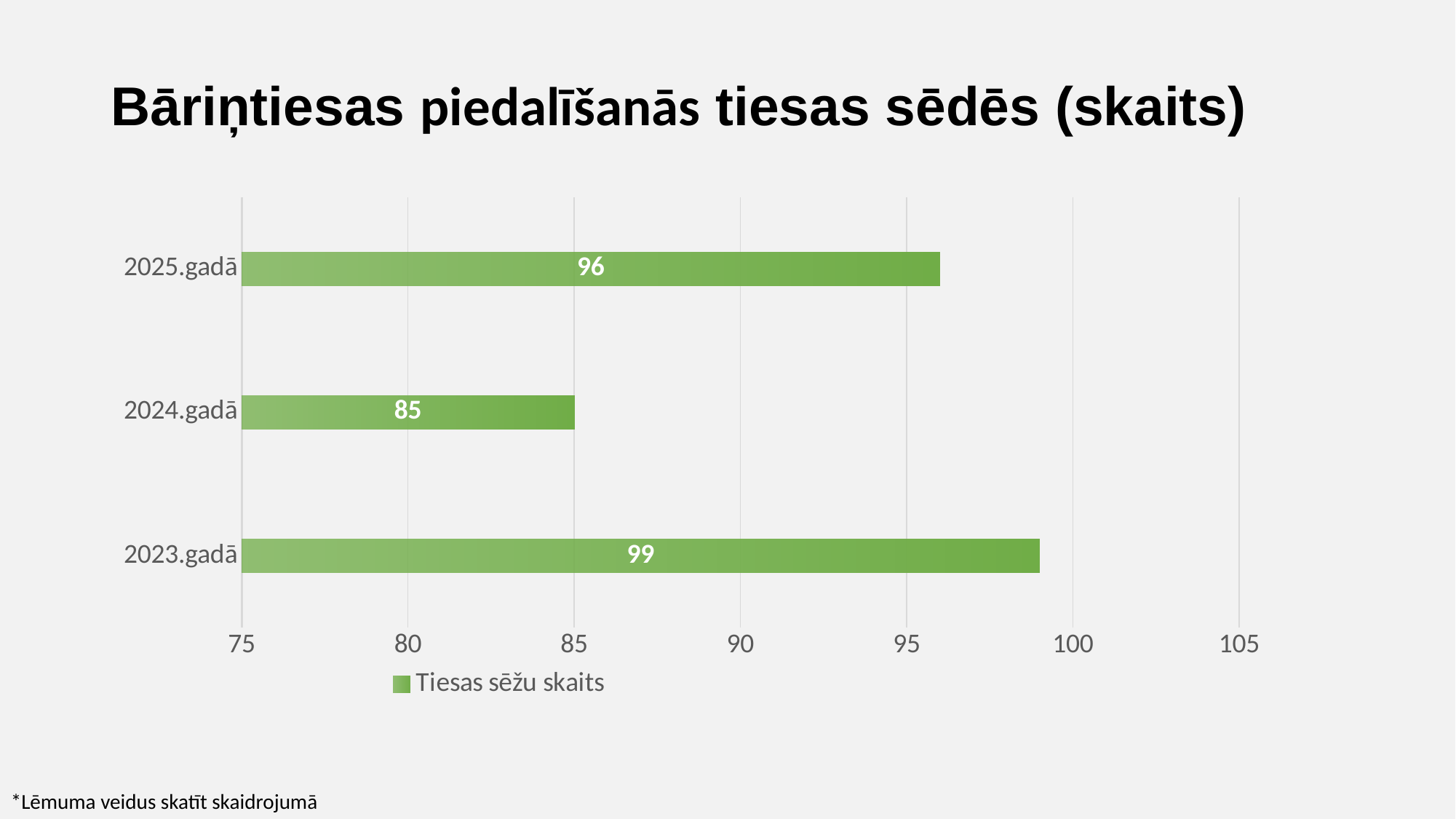

# Bāriņtiesas piedalīšanās tiesas sēdēs (skaits)

### Chart

| Category | Tiesas sēžu skaits |
|---|---|
| 2023.gadā | 99.0 |
| 2024.gadā | 85.0 |
| 2025.gadā | 96.0 |
*Lēmuma veidus skatīt skaidrojumā